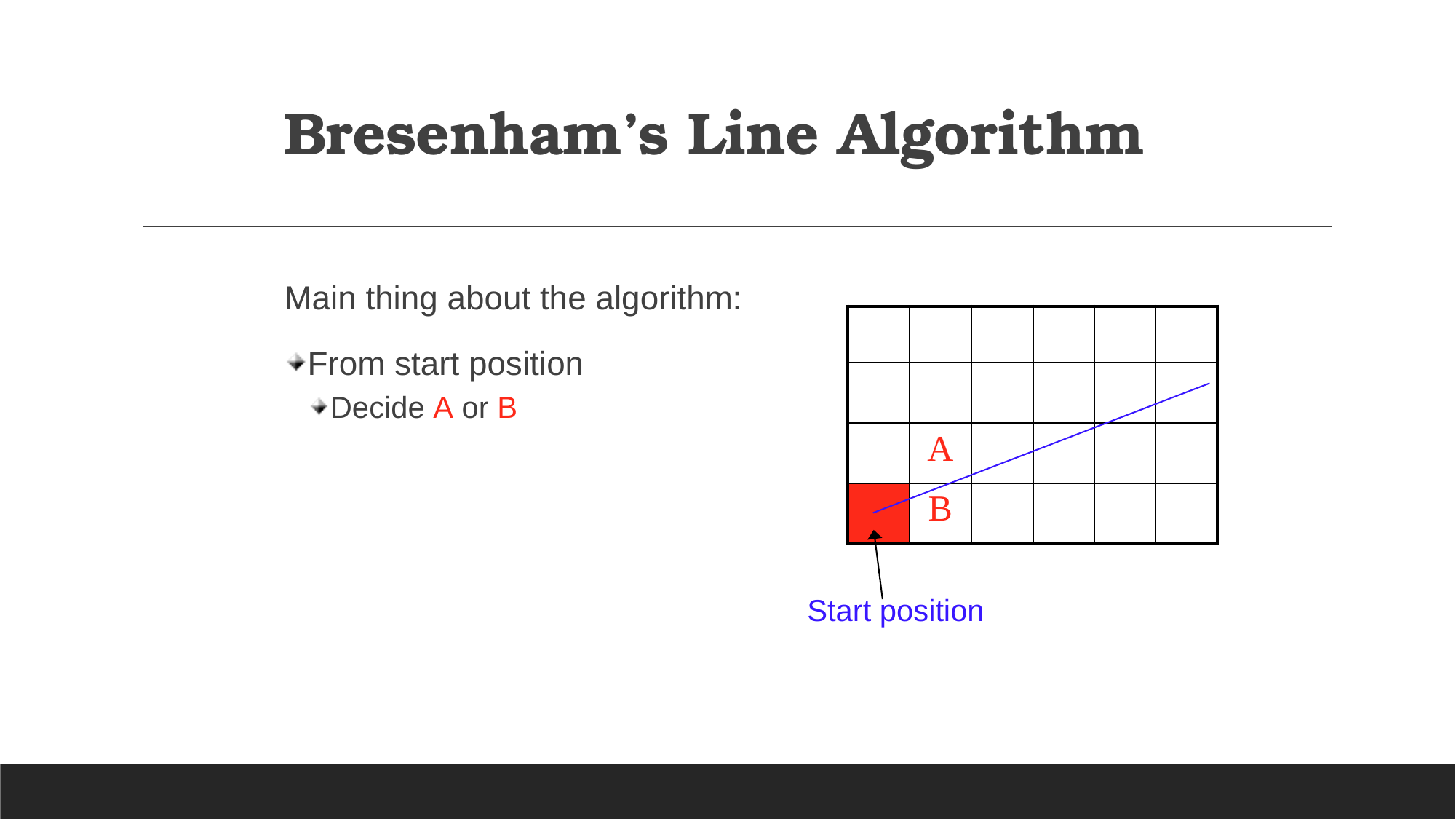

# Bresenham’s Line Algorithm
Main thing about the algorithm:
From start position
Decide A or B
|  |  |  |  |  |  |
| --- | --- | --- | --- | --- | --- |
|  |  |  |  |  |  |
|  | A |  |  |  |  |
|  | B |  |  |  |  |

Start position